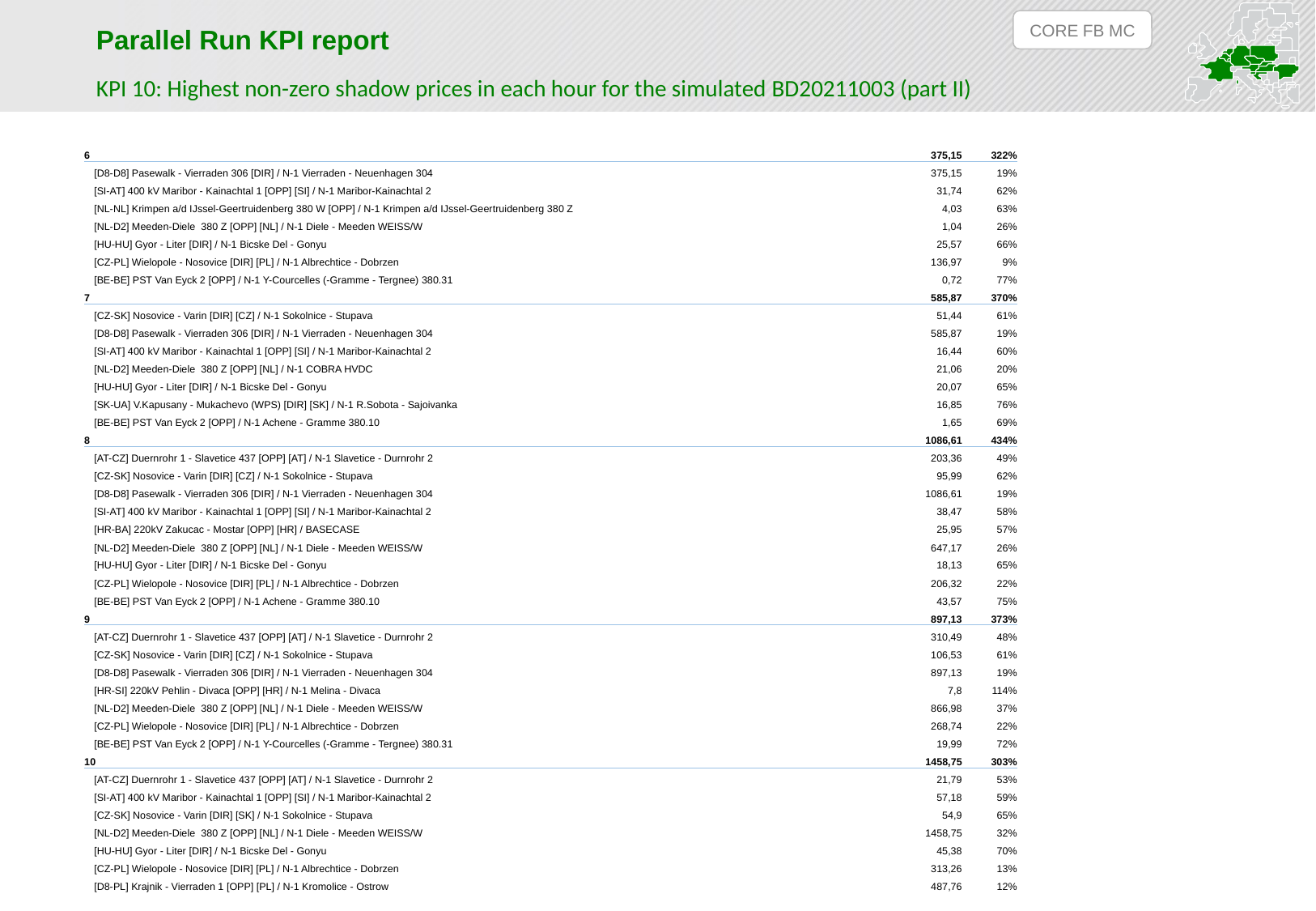

CORE FB MC
Parallel Run KPI report
KPI 10: Highest non-zero shadow prices in each hour for the simulated BD20211003 (part II)
| 6 | 375,15 | 322% |
| --- | --- | --- |
| [D8-D8] Pasewalk - Vierraden 306 [DIR] / N-1 Vierraden - Neuenhagen 304 | 375,15 | 19% |
| [SI-AT] 400 kV Maribor - Kainachtal 1 [OPP] [SI] / N-1 Maribor-Kainachtal 2 | 31,74 | 62% |
| [NL-NL] Krimpen a/d IJssel-Geertruidenberg 380 W [OPP] / N-1 Krimpen a/d IJssel-Geertruidenberg 380 Z | 4,03 | 63% |
| [NL-D2] Meeden-Diele 380 Z [OPP] [NL] / N-1 Diele - Meeden WEISS/W | 1,04 | 26% |
| [HU-HU] Gyor - Liter [DIR] / N-1 Bicske Del - Gonyu | 25,57 | 66% |
| [CZ-PL] Wielopole - Nosovice [DIR] [PL] / N-1 Albrechtice - Dobrzen | 136,97 | 9% |
| [BE-BE] PST Van Eyck 2 [OPP] / N-1 Y-Courcelles (-Gramme - Tergnee) 380.31 | 0,72 | 77% |
| 7 | 585,87 | 370% |
| [CZ-SK] Nosovice - Varin [DIR] [CZ] / N-1 Sokolnice - Stupava | 51,44 | 61% |
| [D8-D8] Pasewalk - Vierraden 306 [DIR] / N-1 Vierraden - Neuenhagen 304 | 585,87 | 19% |
| [SI-AT] 400 kV Maribor - Kainachtal 1 [OPP] [SI] / N-1 Maribor-Kainachtal 2 | 16,44 | 60% |
| [NL-D2] Meeden-Diele 380 Z [OPP] [NL] / N-1 COBRA HVDC | 21,06 | 20% |
| [HU-HU] Gyor - Liter [DIR] / N-1 Bicske Del - Gonyu | 20,07 | 65% |
| [SK-UA] V.Kapusany - Mukachevo (WPS) [DIR] [SK] / N-1 R.Sobota - Sajoivanka | 16,85 | 76% |
| [BE-BE] PST Van Eyck 2 [OPP] / N-1 Achene - Gramme 380.10 | 1,65 | 69% |
| 8 | 1086,61 | 434% |
| [AT-CZ] Duernrohr 1 - Slavetice 437 [OPP] [AT] / N-1 Slavetice - Durnrohr 2 | 203,36 | 49% |
| [CZ-SK] Nosovice - Varin [DIR] [CZ] / N-1 Sokolnice - Stupava | 95,99 | 62% |
| [D8-D8] Pasewalk - Vierraden 306 [DIR] / N-1 Vierraden - Neuenhagen 304 | 1086,61 | 19% |
| [SI-AT] 400 kV Maribor - Kainachtal 1 [OPP] [SI] / N-1 Maribor-Kainachtal 2 | 38,47 | 58% |
| [HR-BA] 220kV Zakucac - Mostar [OPP] [HR] / BASECASE | 25,95 | 57% |
| [NL-D2] Meeden-Diele 380 Z [OPP] [NL] / N-1 Diele - Meeden WEISS/W | 647,17 | 26% |
| [HU-HU] Gyor - Liter [DIR] / N-1 Bicske Del - Gonyu | 18,13 | 65% |
| [CZ-PL] Wielopole - Nosovice [DIR] [PL] / N-1 Albrechtice - Dobrzen | 206,32 | 22% |
| [BE-BE] PST Van Eyck 2 [OPP] / N-1 Achene - Gramme 380.10 | 43,57 | 75% |
| 9 | 897,13 | 373% |
| [AT-CZ] Duernrohr 1 - Slavetice 437 [OPP] [AT] / N-1 Slavetice - Durnrohr 2 | 310,49 | 48% |
| [CZ-SK] Nosovice - Varin [DIR] [CZ] / N-1 Sokolnice - Stupava | 106,53 | 61% |
| [D8-D8] Pasewalk - Vierraden 306 [DIR] / N-1 Vierraden - Neuenhagen 304 | 897,13 | 19% |
| [HR-SI] 220kV Pehlin - Divaca [OPP] [HR] / N-1 Melina - Divaca | 7,8 | 114% |
| [NL-D2] Meeden-Diele 380 Z [OPP] [NL] / N-1 Diele - Meeden WEISS/W | 866,98 | 37% |
| [CZ-PL] Wielopole - Nosovice [DIR] [PL] / N-1 Albrechtice - Dobrzen | 268,74 | 22% |
| [BE-BE] PST Van Eyck 2 [OPP] / N-1 Y-Courcelles (-Gramme - Tergnee) 380.31 | 19,99 | 72% |
| 10 | 1458,75 | 303% |
| [AT-CZ] Duernrohr 1 - Slavetice 437 [OPP] [AT] / N-1 Slavetice - Durnrohr 2 | 21,79 | 53% |
| [SI-AT] 400 kV Maribor - Kainachtal 1 [OPP] [SI] / N-1 Maribor-Kainachtal 2 | 57,18 | 59% |
| [CZ-SK] Nosovice - Varin [DIR] [SK] / N-1 Sokolnice - Stupava | 54,9 | 65% |
| [NL-D2] Meeden-Diele 380 Z [OPP] [NL] / N-1 Diele - Meeden WEISS/W | 1458,75 | 32% |
| [HU-HU] Gyor - Liter [DIR] / N-1 Bicske Del - Gonyu | 45,38 | 70% |
| [CZ-PL] Wielopole - Nosovice [DIR] [PL] / N-1 Albrechtice - Dobrzen | 313,26 | 13% |
| [D8-PL] Krajnik - Vierraden 1 [OPP] [PL] / N-1 Kromolice - Ostrow | 487,76 | 12% |